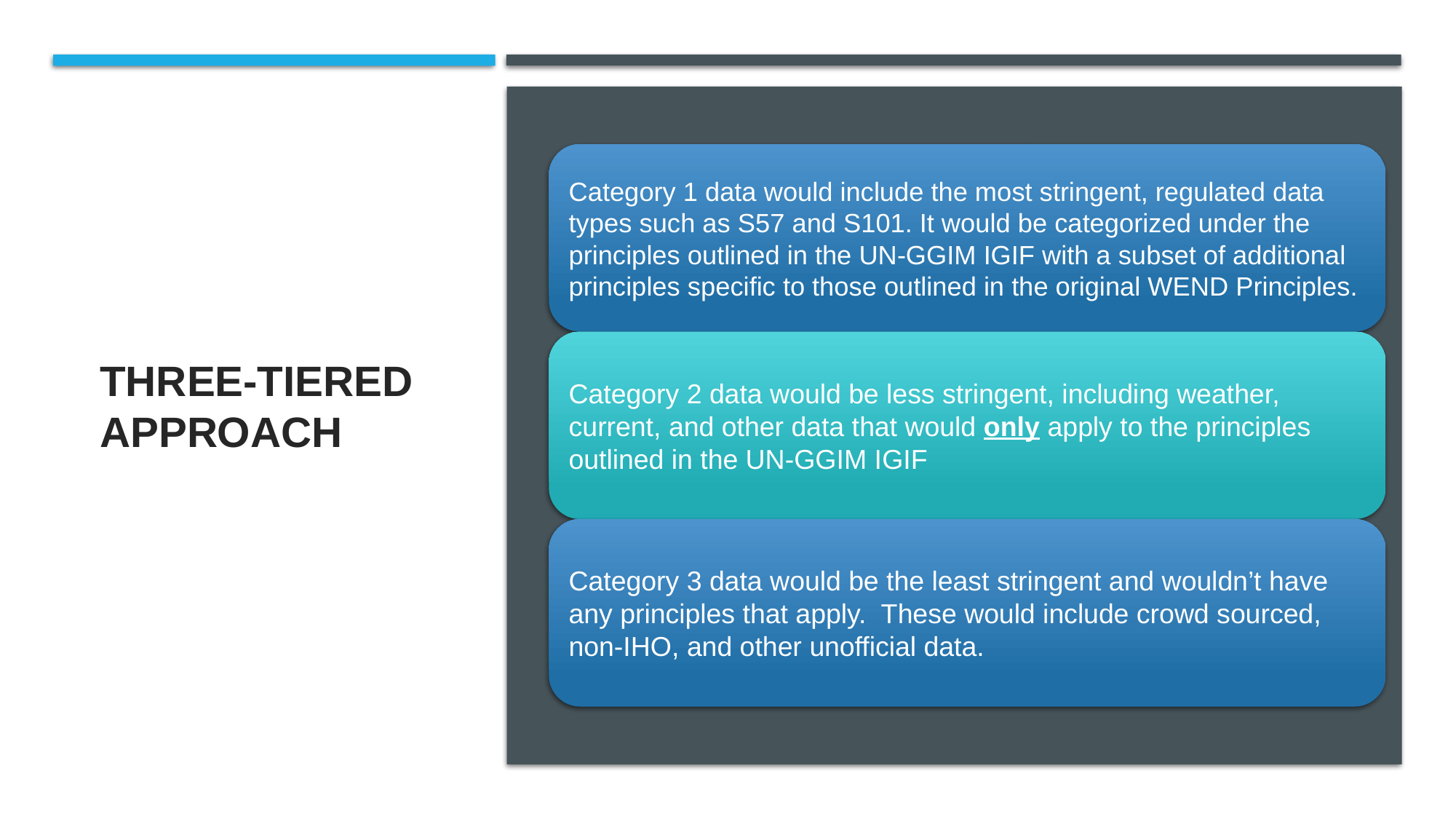

# Three-tiered approach
Category 1 data would include the most stringent, regulated data types such as S57 and S101. It would be categorized under the principles outlined in the UN-GGIM IGIF with a subset of additional principles specific to those outlined in the original WEND Principles.
Category 2 data would be less stringent, including weather, current, and other data that would only apply to the principles outlined in the UN-GGIM IGIF
Category 3 data would be the least stringent and wouldn’t have any principles that apply.  These would include crowd sourced, non-IHO, and other unofficial data.